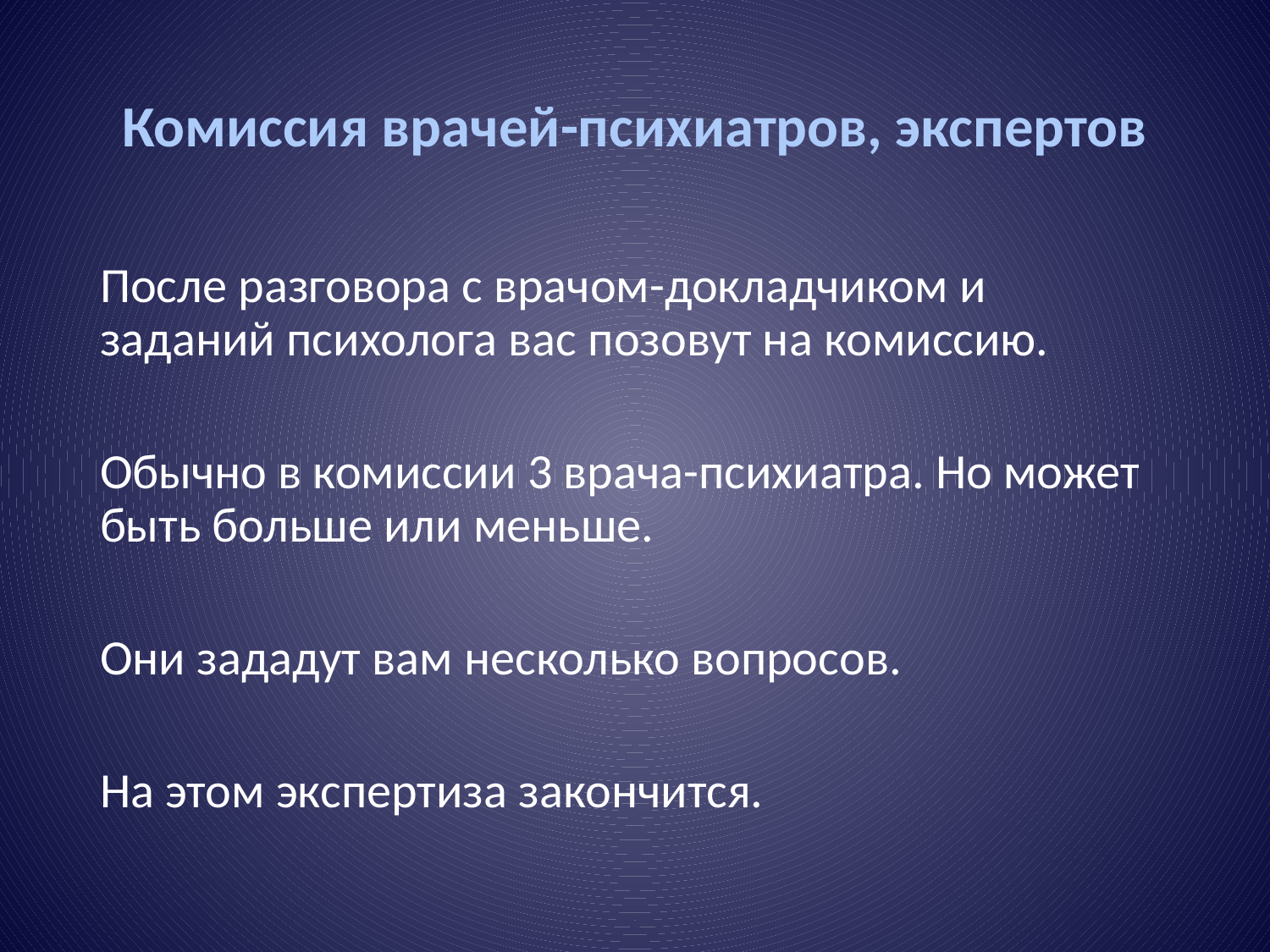

# Комиссия врачей-психиатров, экспертов
После разговора с врачом-докладчиком и заданий психолога вас позовут на комиссию.

Обычно в комиссии 3 врача-психиатра. Но может быть больше или меньше.

Они зададут вам несколько вопросов.

На этом экспертиза закончится.